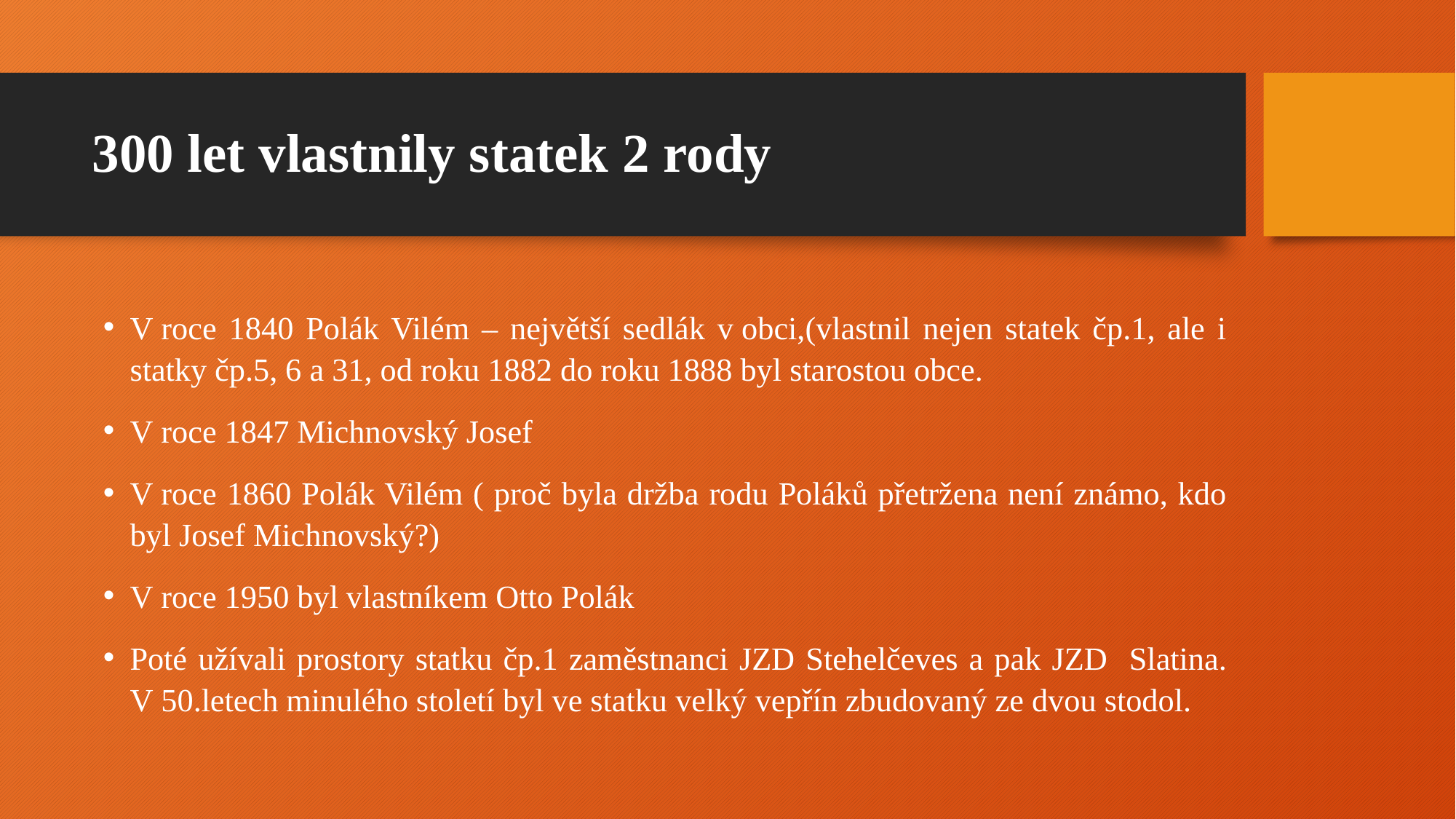

# 300 let vlastnily statek 2 rody
V roce 1840 Polák Vilém – největší sedlák v obci,(vlastnil nejen statek čp.1, ale i statky čp.5, 6 a 31, od roku 1882 do roku 1888 byl starostou obce.
V roce 1847 Michnovský Josef
V roce 1860 Polák Vilém ( proč byla držba rodu Poláků přetržena není známo, kdo byl Josef Michnovský?)
V roce 1950 byl vlastníkem Otto Polák
Poté užívali prostory statku čp.1 zaměstnanci JZD Stehelčeves a pak JZD  Slatina. V 50.letech minulého století byl ve statku velký vepřín zbudovaný ze dvou stodol.